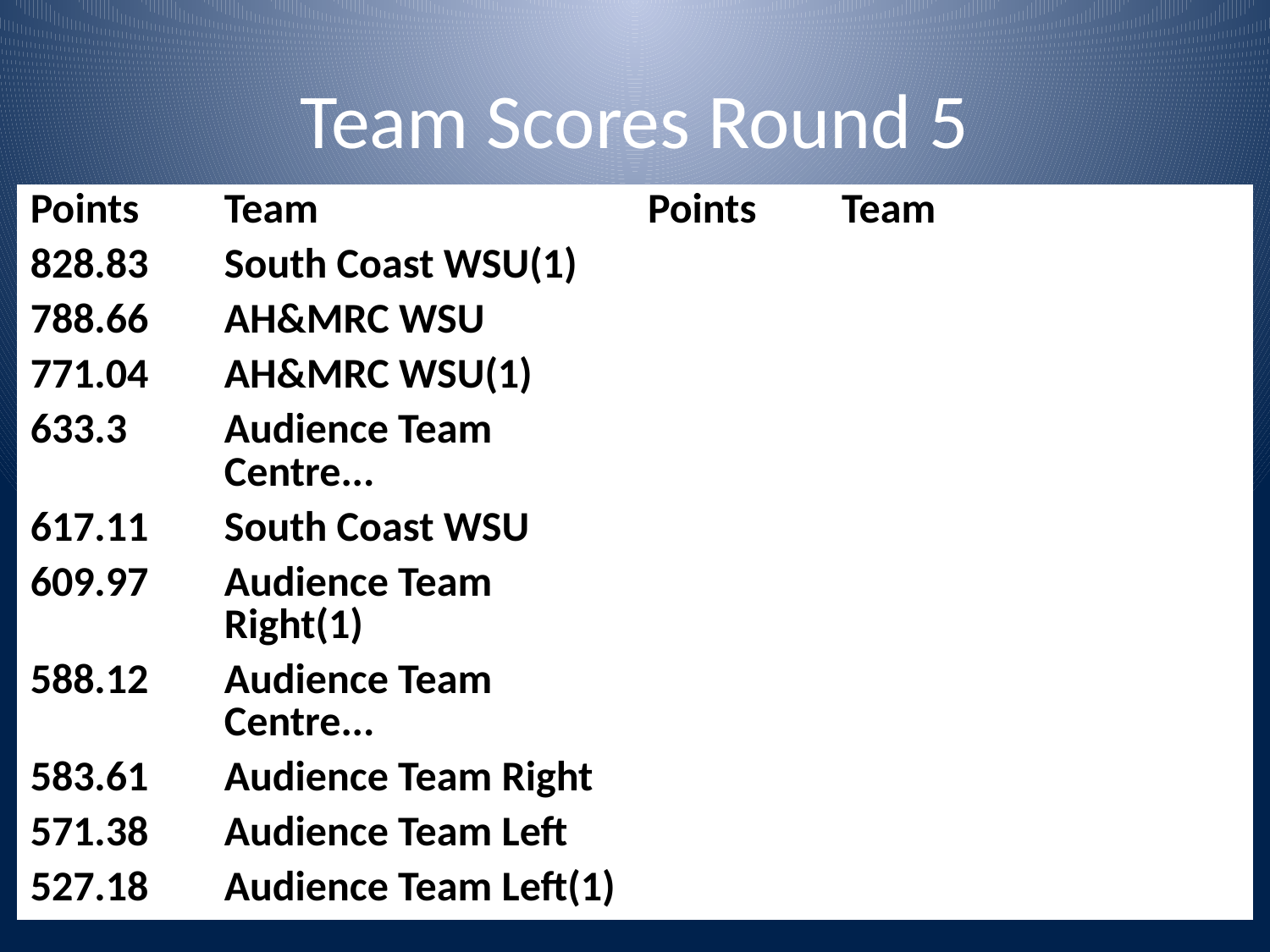

# Team Scores Round 5
| Points | Team | Points | Team |
| --- | --- | --- | --- |
| 828.83 | South Coast WSU(1) |  |  |
| 788.66 | AH&MRC WSU |  |  |
| 771.04 | AH&MRC WSU(1) |  |  |
| 633.3 | Audience Team Centre... |  |  |
| 617.11 | South Coast WSU |  |  |
| 609.97 | Audience Team Right(1) |  |  |
| 588.12 | Audience Team Centre... |  |  |
| 583.61 | Audience Team Right |  |  |
| 571.38 | Audience Team Left |  |  |
| 527.18 | Audience Team Left(1) |  |  |